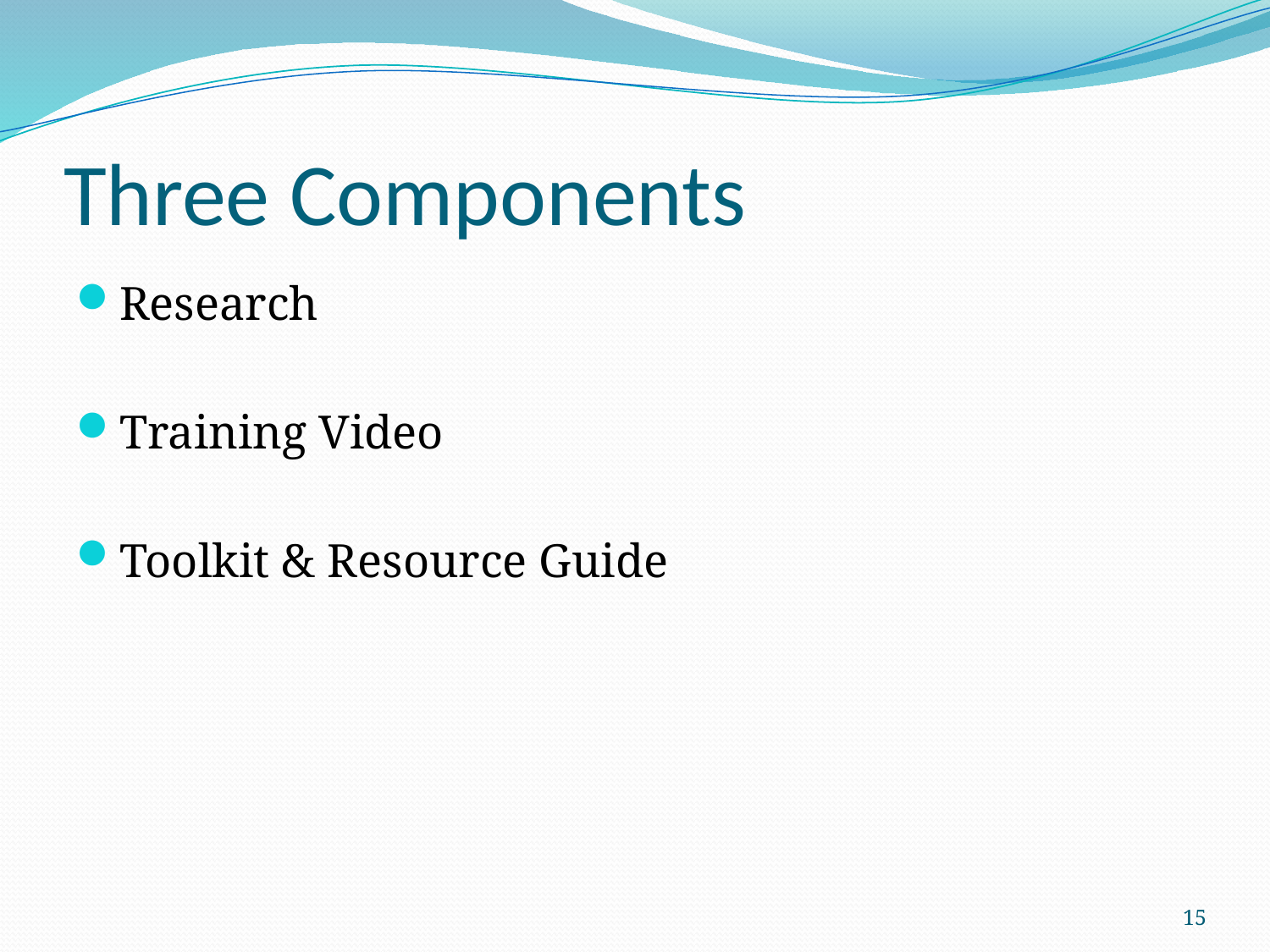

# Three Components
Research

Training Video

Toolkit & Resource Guide
15